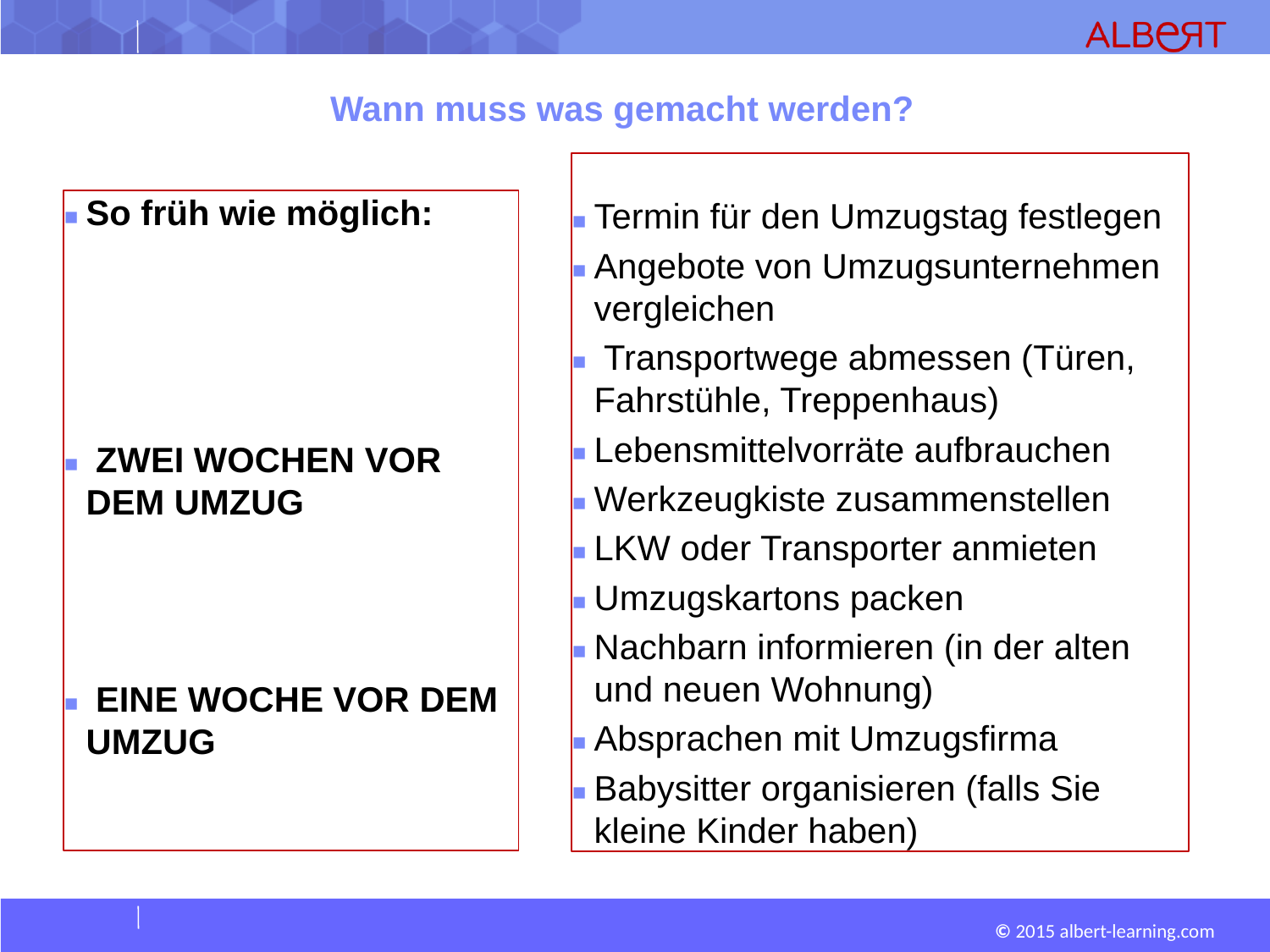

# Wann muss was gemacht werden?

Termin für den Umzugstag festlegen
Angebote von Umzugsunternehmen vergleichen
 Transportwege abmessen (Türen, Fahrstühle, Treppenhaus)
Lebensmittelvorräte aufbrauchen
Werkzeugkiste zusammenstellen
LKW oder Transporter anmieten
Umzugskartons packen
Nachbarn informieren (in der alten und neuen Wohnung)
Absprachen mit Umzugsfirma
Babysitter organisieren (falls Sie kleine Kinder haben)

So früh wie möglich:

 ZWEI WOCHEN VOR DEM UMZUG

 EINE WOCHE VOR DEM UMZUG